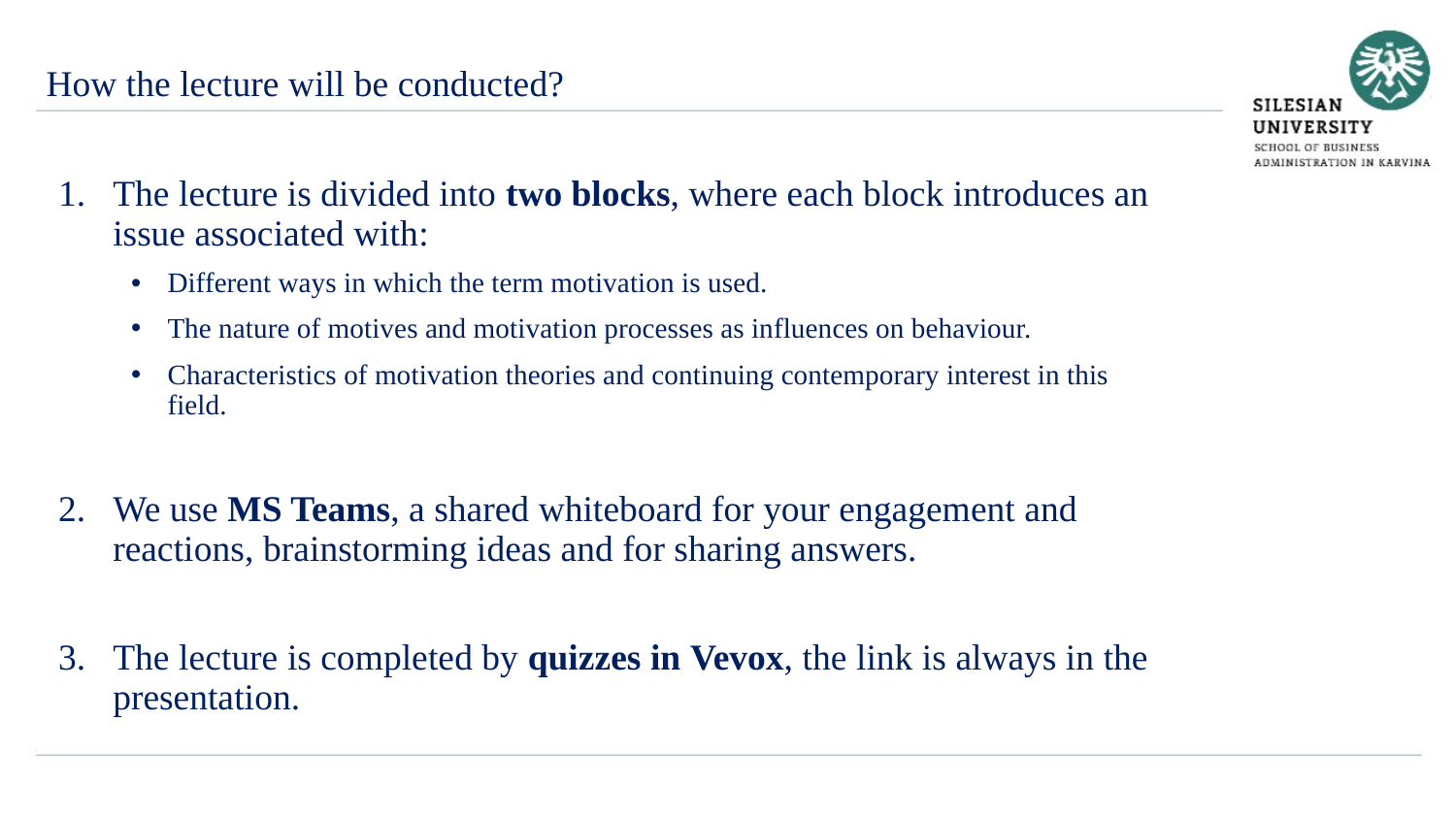

How the lecture will be conducted?
The lecture is divided into two blocks, where each block introduces an issue associated with:
Different ways in which the term motivation is used.
The nature of motives and motivation processes as influences on behaviour.
Characteristics of motivation theories and continuing contemporary interest in this field.

We use MS Teams, a shared whiteboard for your engagement and reactions, brainstorming ideas and for sharing answers.

The lecture is completed by quizzes in Vevox, the link is always in the presentation.